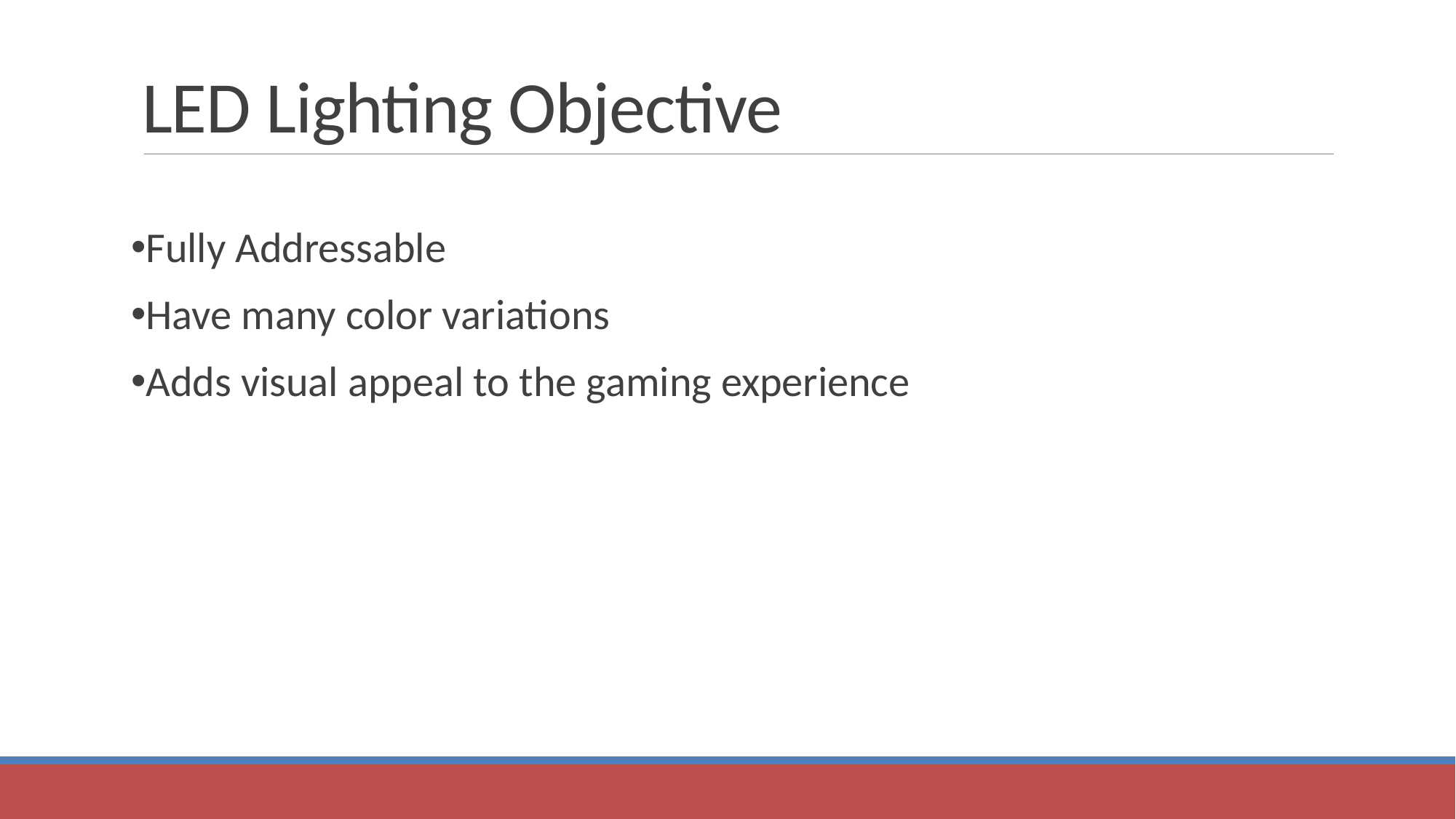

# LED Lighting Objective
Fully Addressable
Have many color variations
Adds visual appeal to the gaming experience